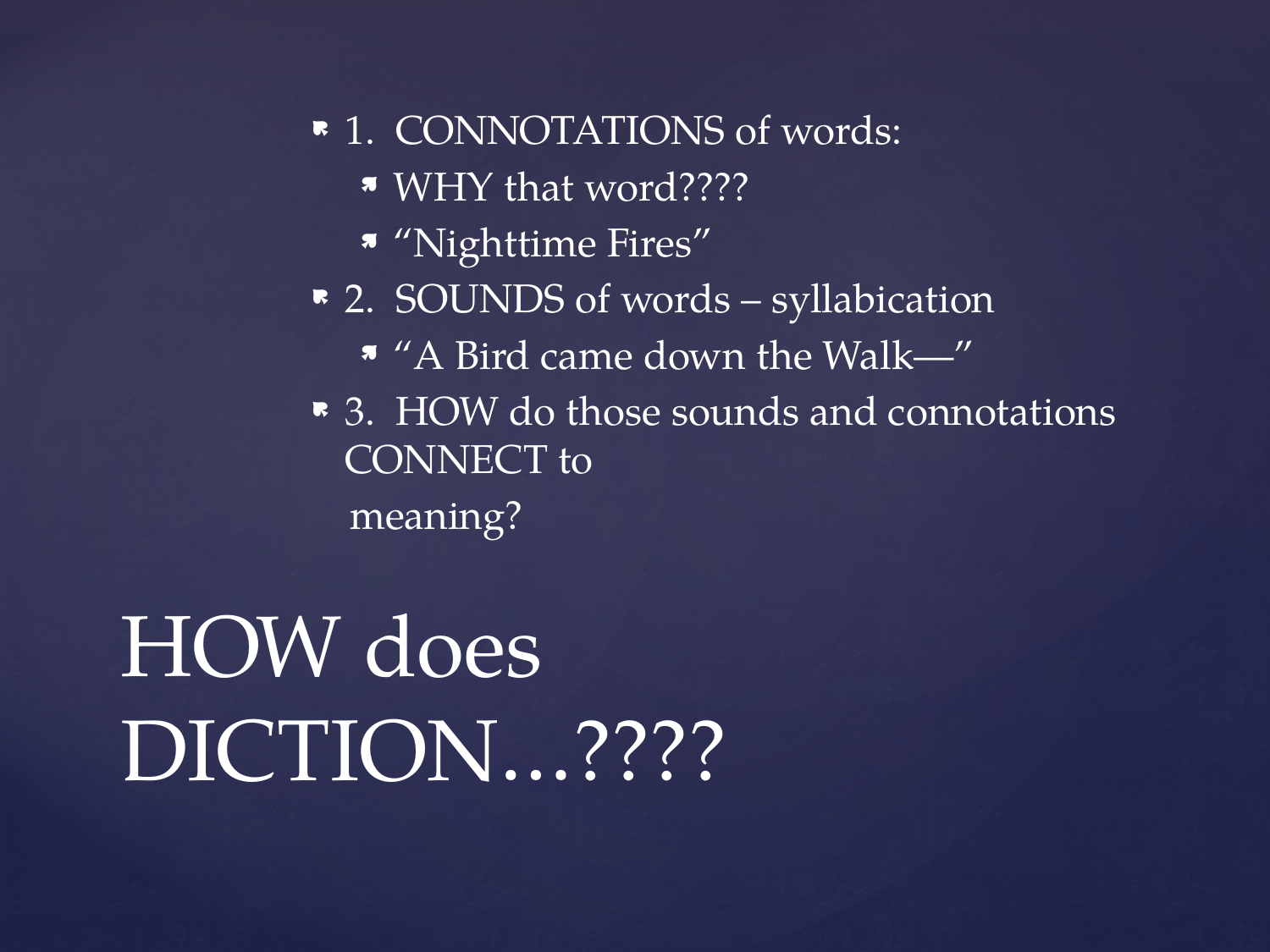

1.  CONNOTATIONS of words:
WHY that word????
“Nighttime Fires”
2.  SOUNDS of words – syllabication
“A Bird came down the Walk—”
3.  HOW do those sounds and connotations CONNECT to
    meaning?

# HOW does DICTION…????